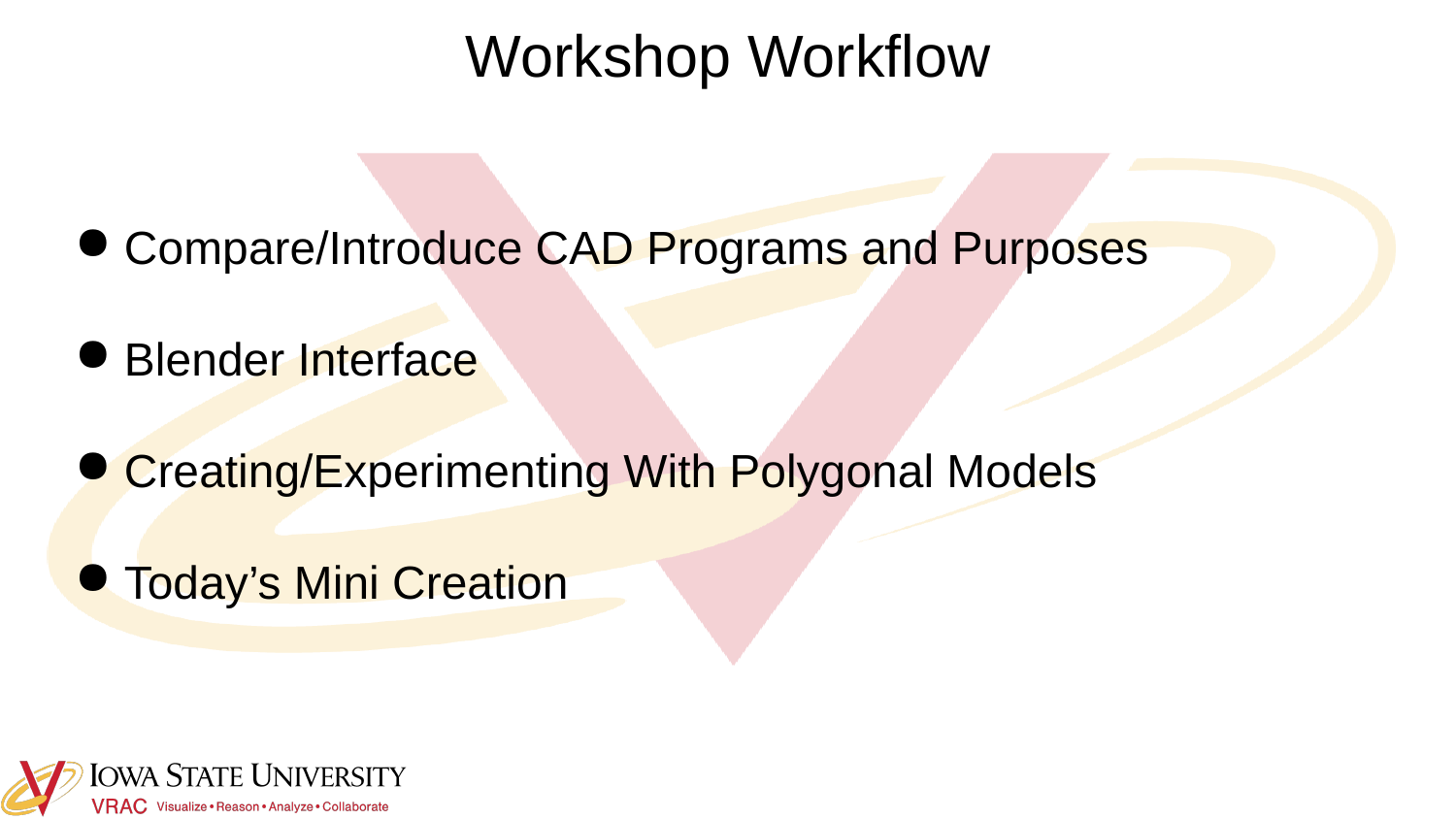

# Workshop Workflow
Compare/Introduce CAD Programs and Purposes
Blender Interface
Creating/Experimenting With Polygonal Models
Today’s Mini Creation